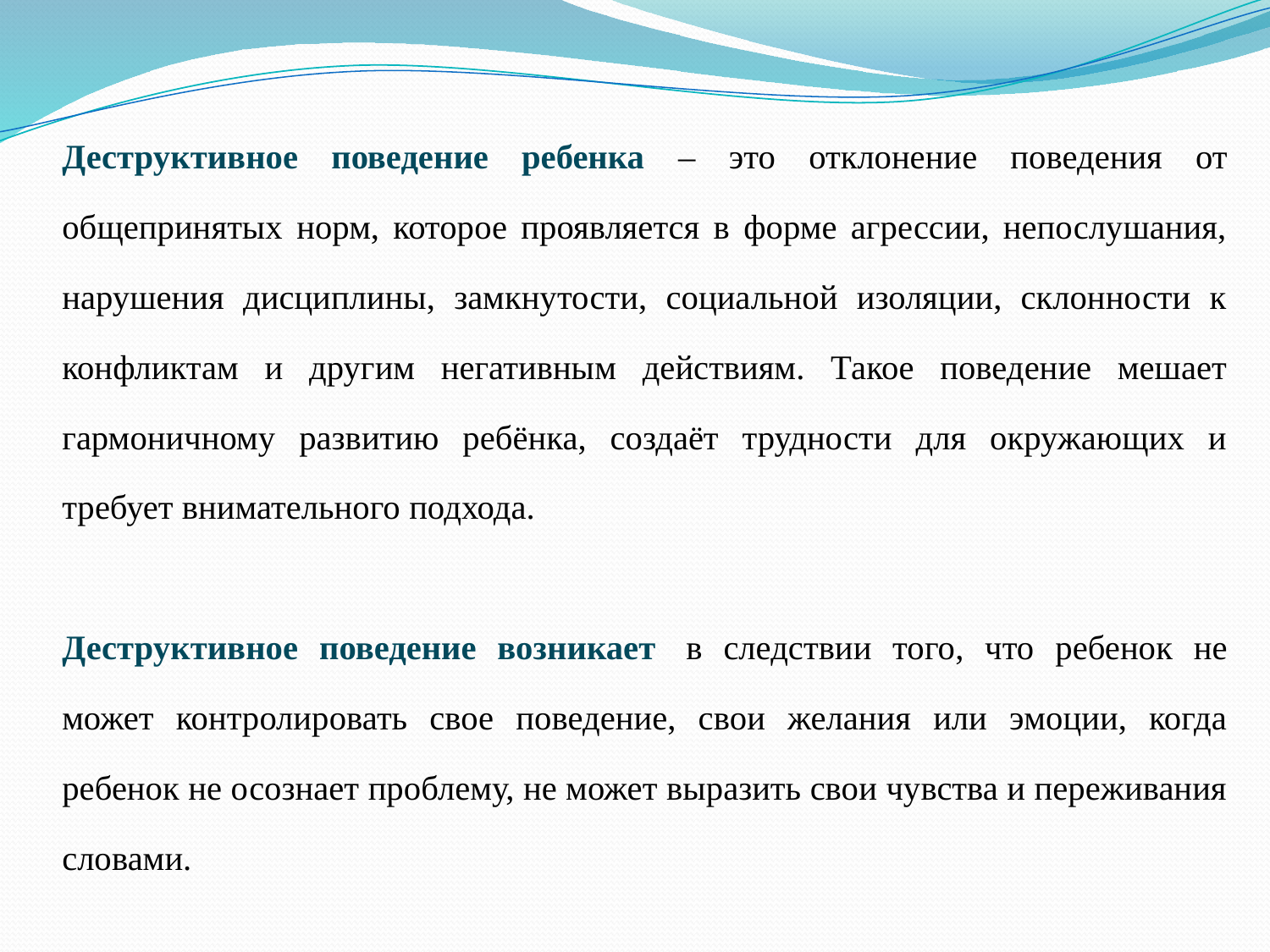

Деструктивное поведение ребенка – это отклонение поведения от общепринятых норм, которое проявляется в форме агрессии, непослушания, нарушения дисциплины, замкнутости, социальной изоляции, склонности к конфликтам и другим негативным действиям. Такое поведение мешает гармоничному развитию ребёнка, создаёт трудности для окружающих и требует внимательного подхода.

Деструктивное поведение возникает  в следствии того, что ребенок не может контролировать свое поведение, свои желания или эмоции, когда ребенок не осознает проблему, не может выразить свои чувства и переживания словами.